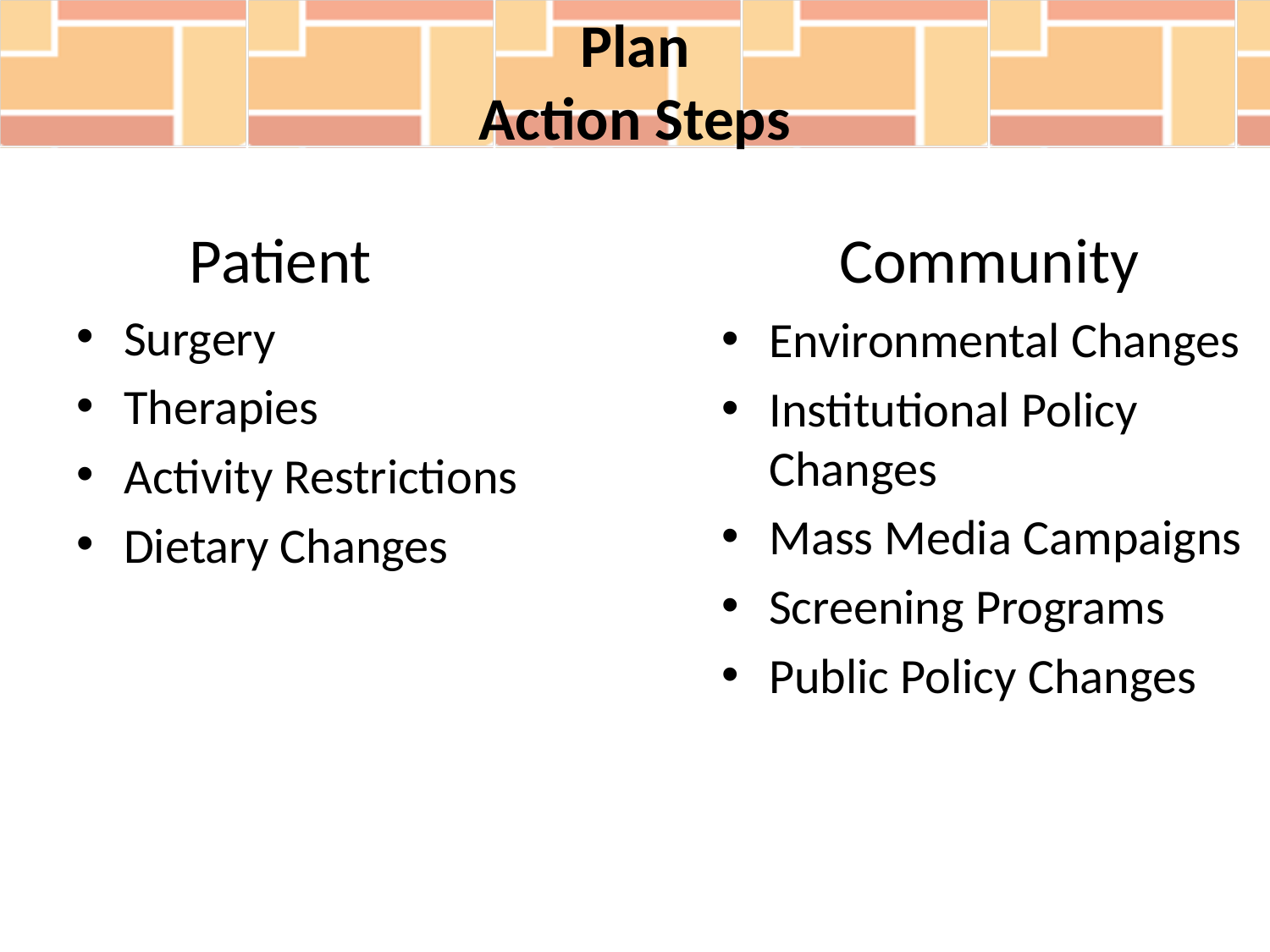

# Plan Action Steps
Patient
Community
Medications
Surgery
Therapies
Activity Restrictions
Dietary Changes
Environmental Changes
Institutional Policy Changes
Mass Media Campaigns
Screening Programs
Public Policy Changes